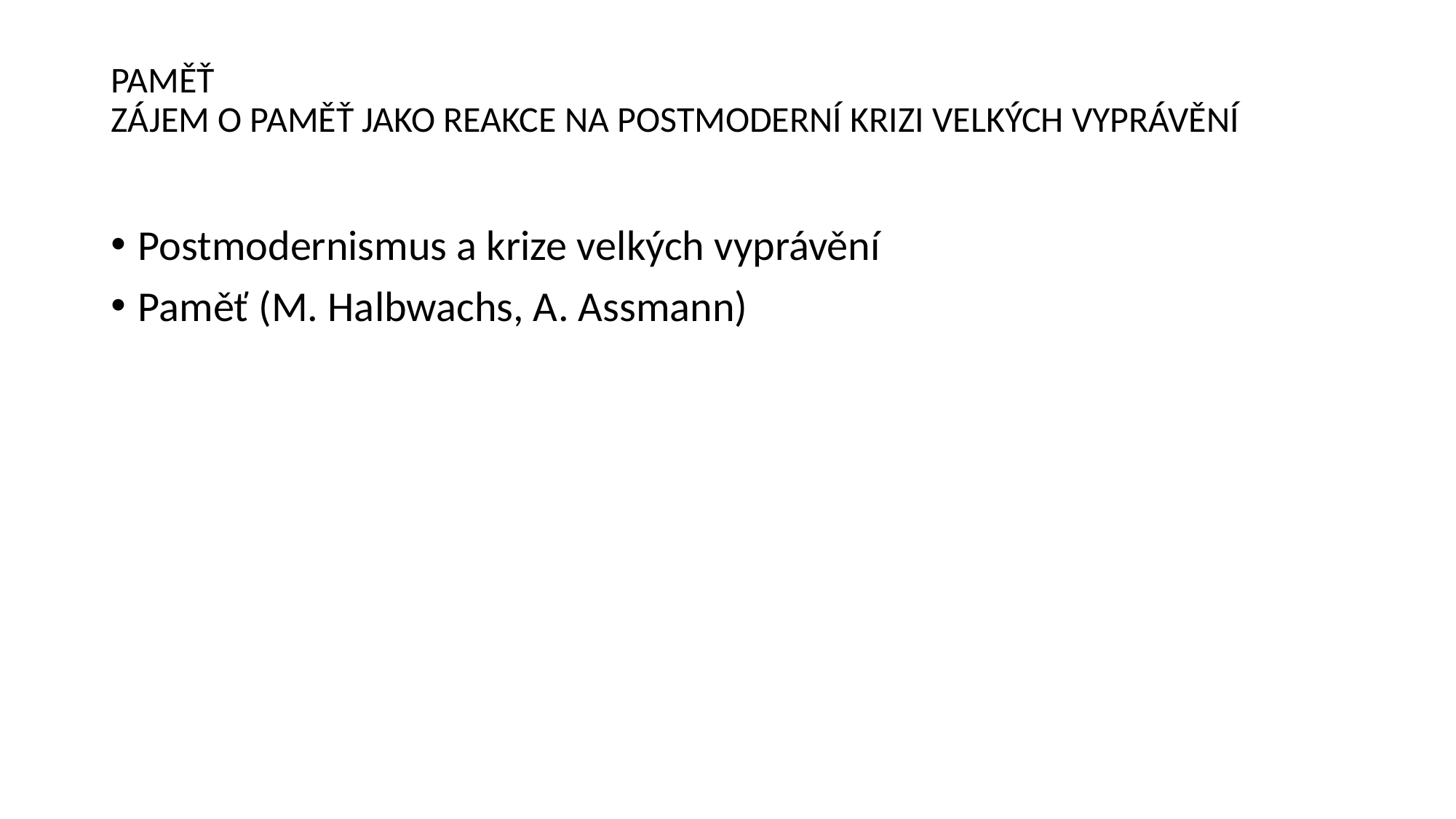

# PAMĚŤ ZÁJEM O PAMĚŤ JAKO REAKCE NA POSTMODERNÍ KRIZI VELKÝCH VYPRÁVĚNÍ
Postmodernismus a krize velkých vyprávění
Paměť (M. Halbwachs, A. Assmann)